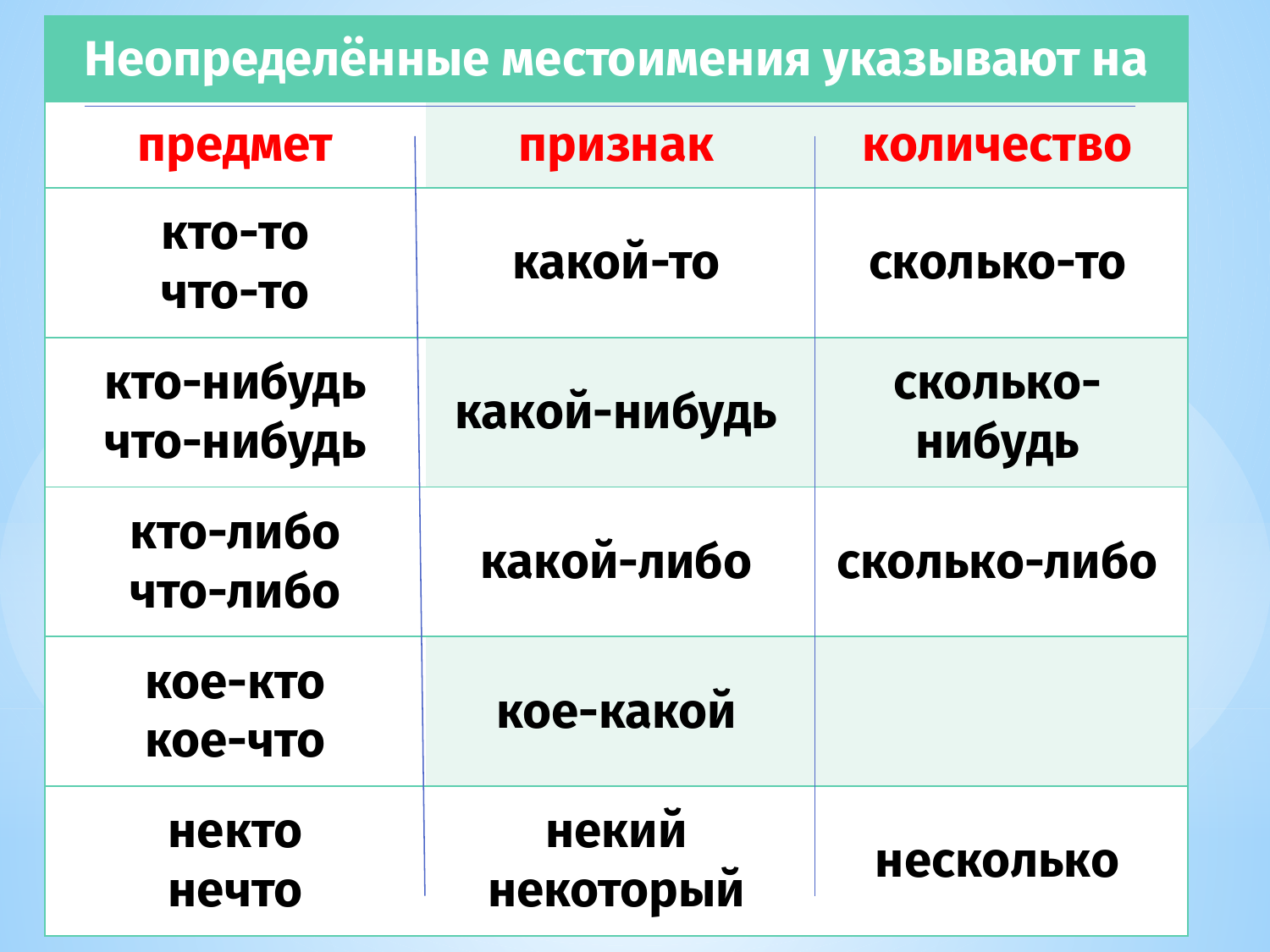

| Неопределённые местоимения указывают на |  |  |
| --- | --- | --- |
| предмет | признак | количество |
| кто-то что-то | какой-то | сколько-то |
| кто-нибудь что-нибудь | какой-нибудь | сколько-нибудь |
| кто-либо что-либо | какой-либо | сколько-либо |
| кое-кто кое-что | кое-какой |  |
| некто нечто | некий некоторый | несколько |